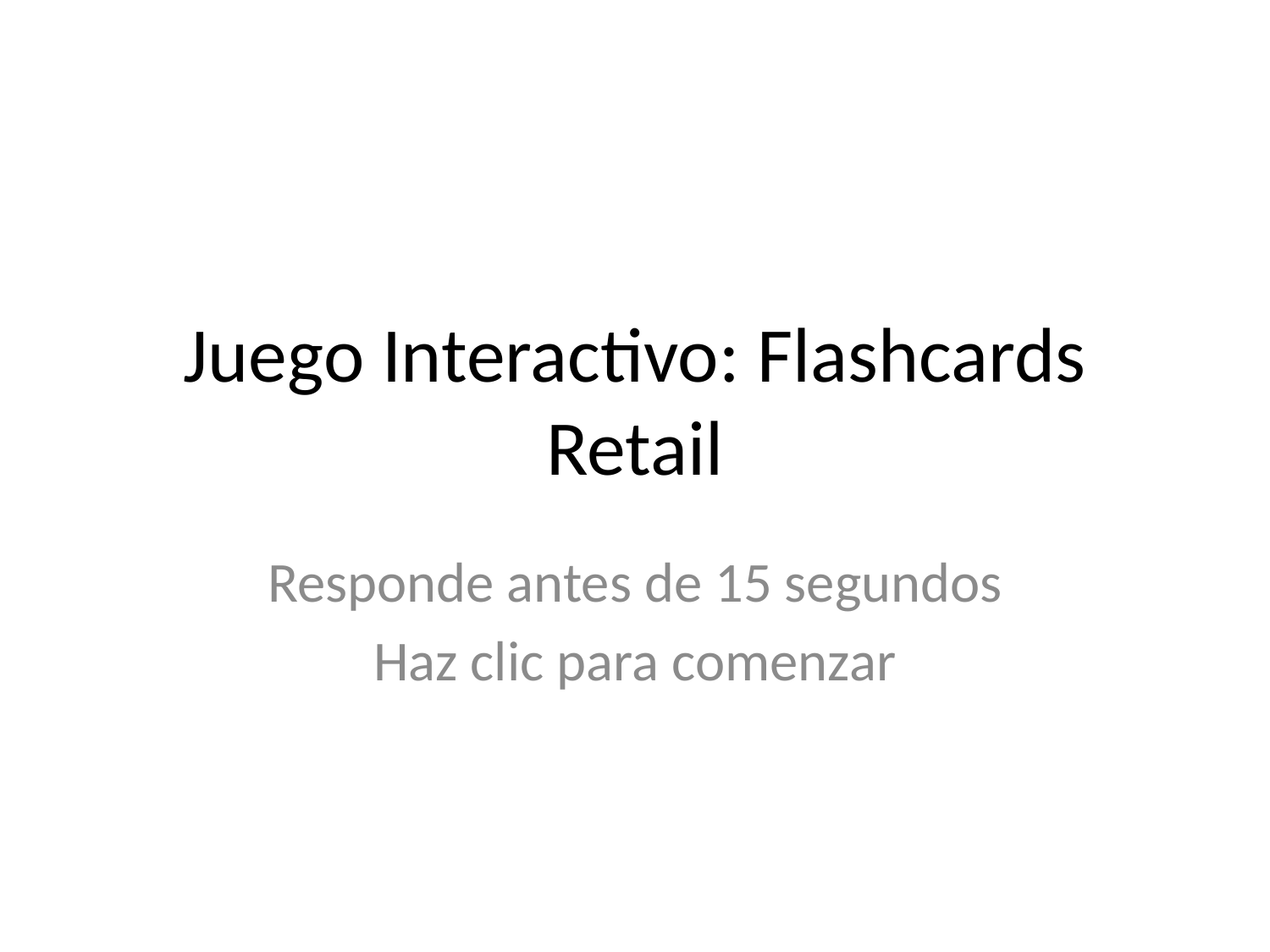

# Juego Interactivo: Flashcards Retail
Responde antes de 15 segundos
Haz clic para comenzar